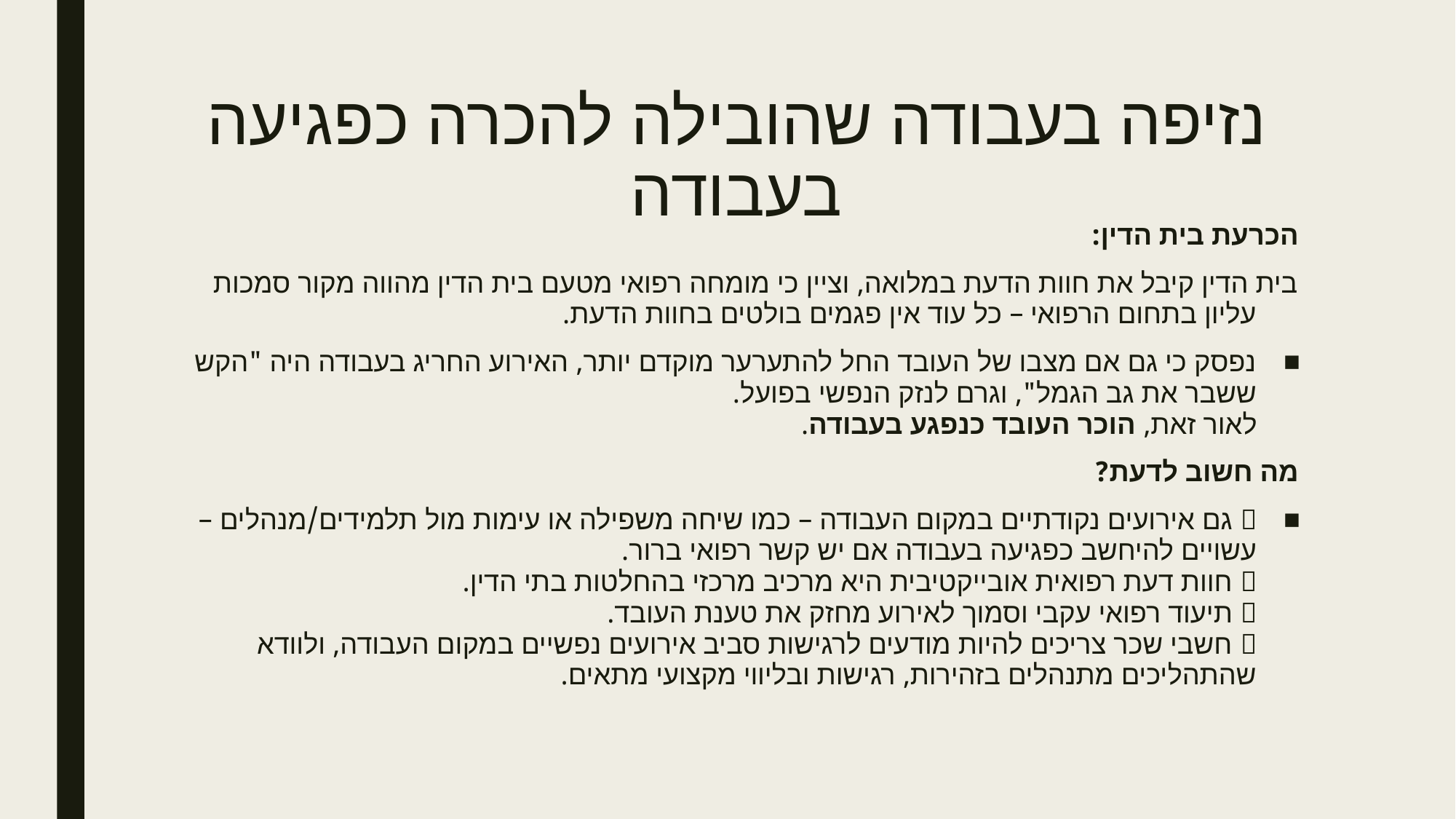

# נזיפה בעבודה שהובילה להכרה כפגיעה בעבודה
הכרעת בית הדין:
בית הדין קיבל את חוות הדעת במלואה, וציין כי מומחה רפואי מטעם בית הדין מהווה מקור סמכות עליון בתחום הרפואי – כל עוד אין פגמים בולטים בחוות הדעת.
נפסק כי גם אם מצבו של העובד החל להתערער מוקדם יותר, האירוע החריג בעבודה היה "הקש ששבר את גב הגמל", וגרם לנזק הנפשי בפועל.
לאור זאת, הוכר העובד כנפגע בעבודה.
מה חשוב לדעת?
🔹 גם אירועים נקודתיים במקום העבודה – כמו שיחה משפילה או עימות מול תלמידים/מנהלים – עשויים להיחשב כפגיעה בעבודה אם יש קשר רפואי ברור.
🔹 חוות דעת רפואית אובייקטיבית היא מרכיב מרכזי בהחלטות בתי הדין.
🔹 תיעוד רפואי עקבי וסמוך לאירוע מחזק את טענת העובד.
🔹 חשבי שכר צריכים להיות מודעים לרגישות סביב אירועים נפשיים במקום העבודה, ולוודא שהתהליכים מתנהלים בזהירות, רגישות ובליווי מקצועי מתאים.